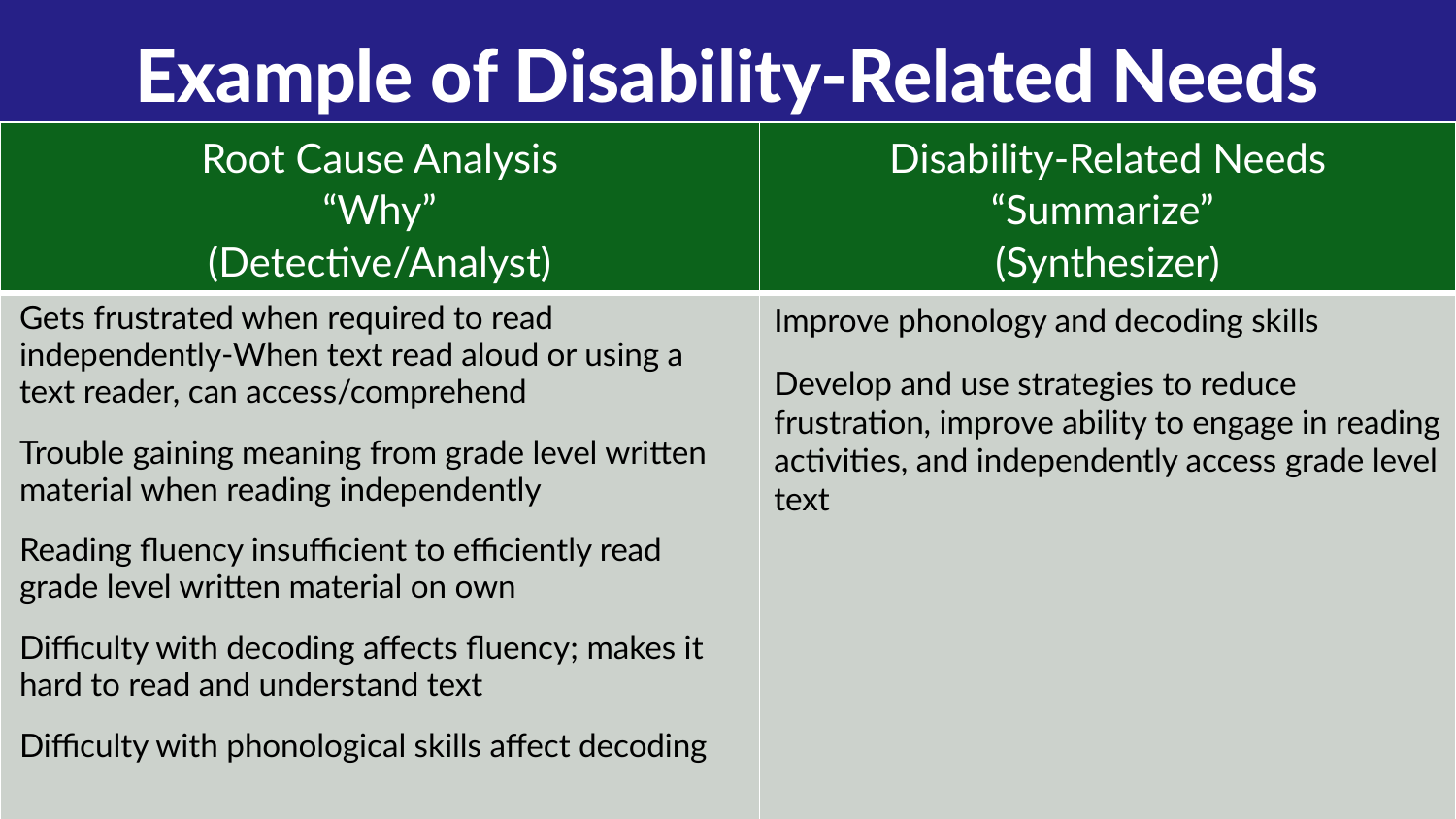

Example of Disability-Related Needs
| Root Cause Analysis “Why” (Detective/Analyst) | Disability-Related Needs “Summarize” (Synthesizer) |
| --- | --- |
| Gets frustrated when required to read independently-When text read aloud or using a text reader, can access/comprehend Trouble gaining meaning from grade level written material when reading independently Reading fluency insufficient to efficiently read grade level written material on own Difficulty with decoding affects fluency; makes it hard to read and understand text Difficulty with phonological skills affect decoding | Improve phonology and decoding skills Develop and use strategies to reduce frustration, improve ability to engage in reading activities, and independently access grade level text |